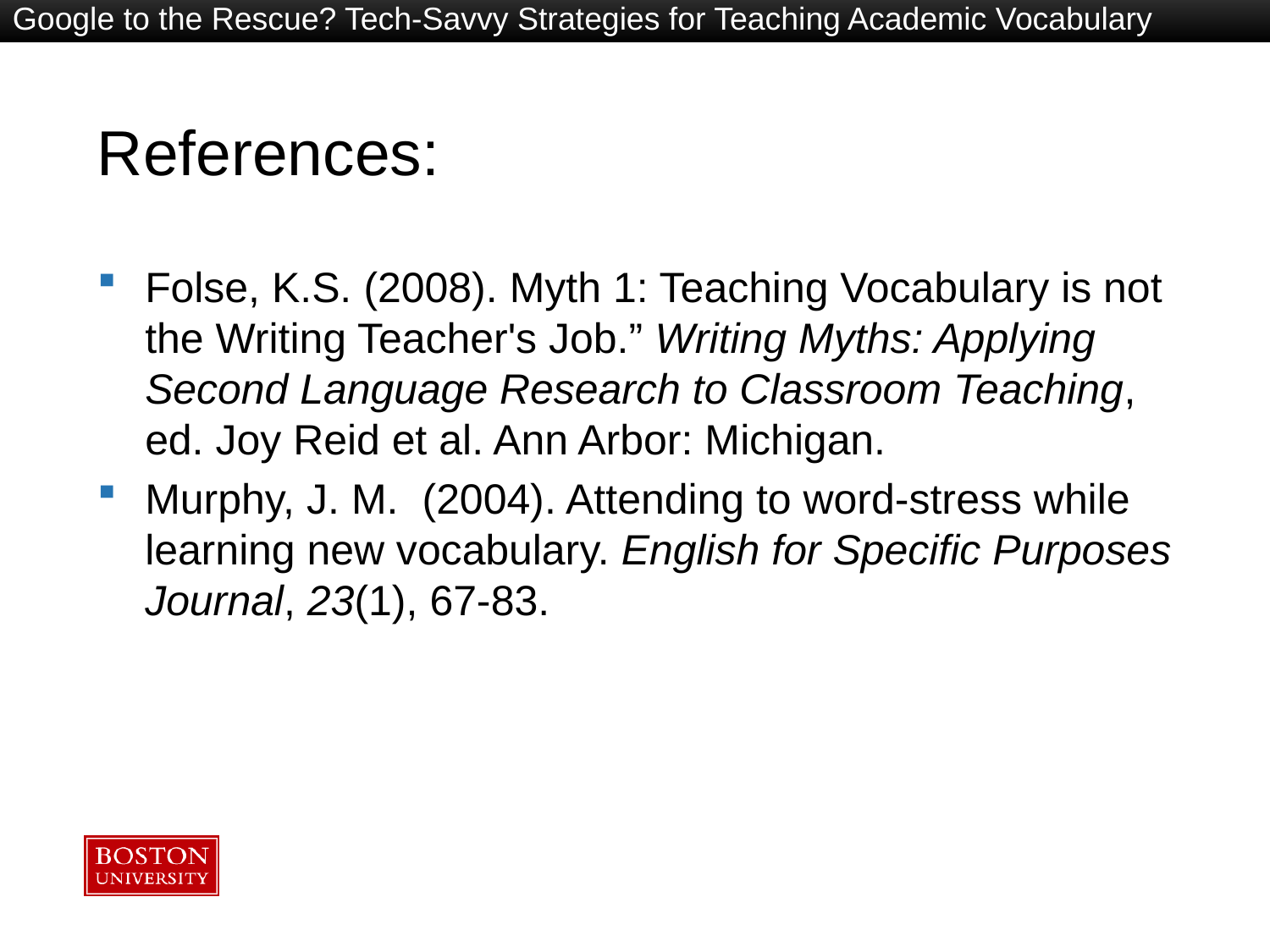

Google to the Rescue? Tech-Savvy Strategies for Teaching Academic Vocabulary
# References:
Folse, K.S. (2008). Myth 1: Teaching Vocabulary is not the Writing Teacher's Job.” Writing Myths: Applying Second Language Research to Classroom Teaching, ed. Joy Reid et al. Ann Arbor: Michigan.
Murphy, J. M.  (2004). Attending to word-stress while learning new vocabulary. English for Specific Purposes Journal, 23(1), 67-83.